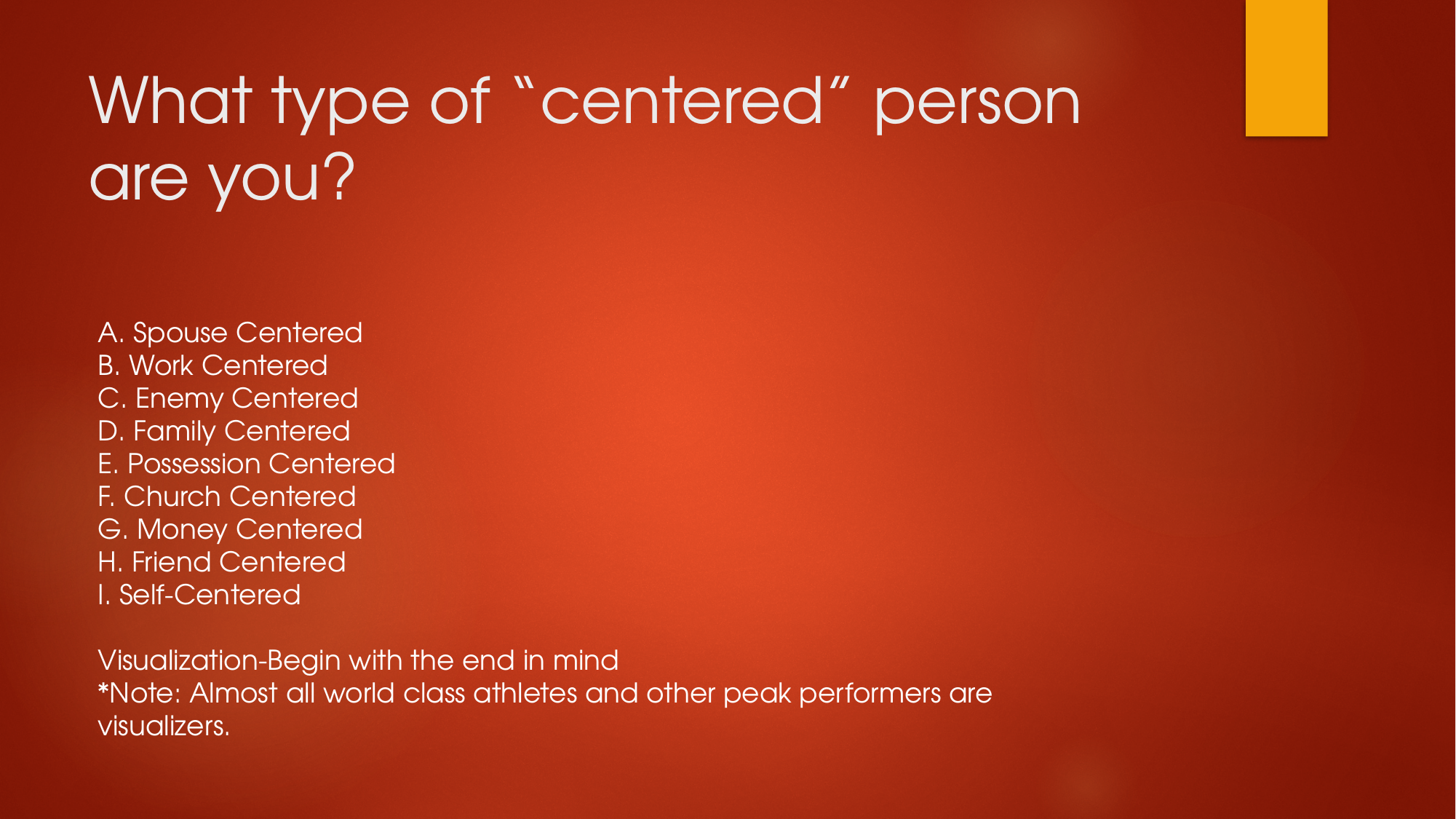

# What type of “centered” person are you?
A. Spouse Centered
B. Work Centered
C. Enemy Centered
D. Family Centered
E. Possession Centered
F. Church Centered
G. Money Centered
H. Friend Centered
I. Self-Centered

Visualization-Begin with the end in mind
*Note: Almost all world class athletes and other peak performers are visualizers.